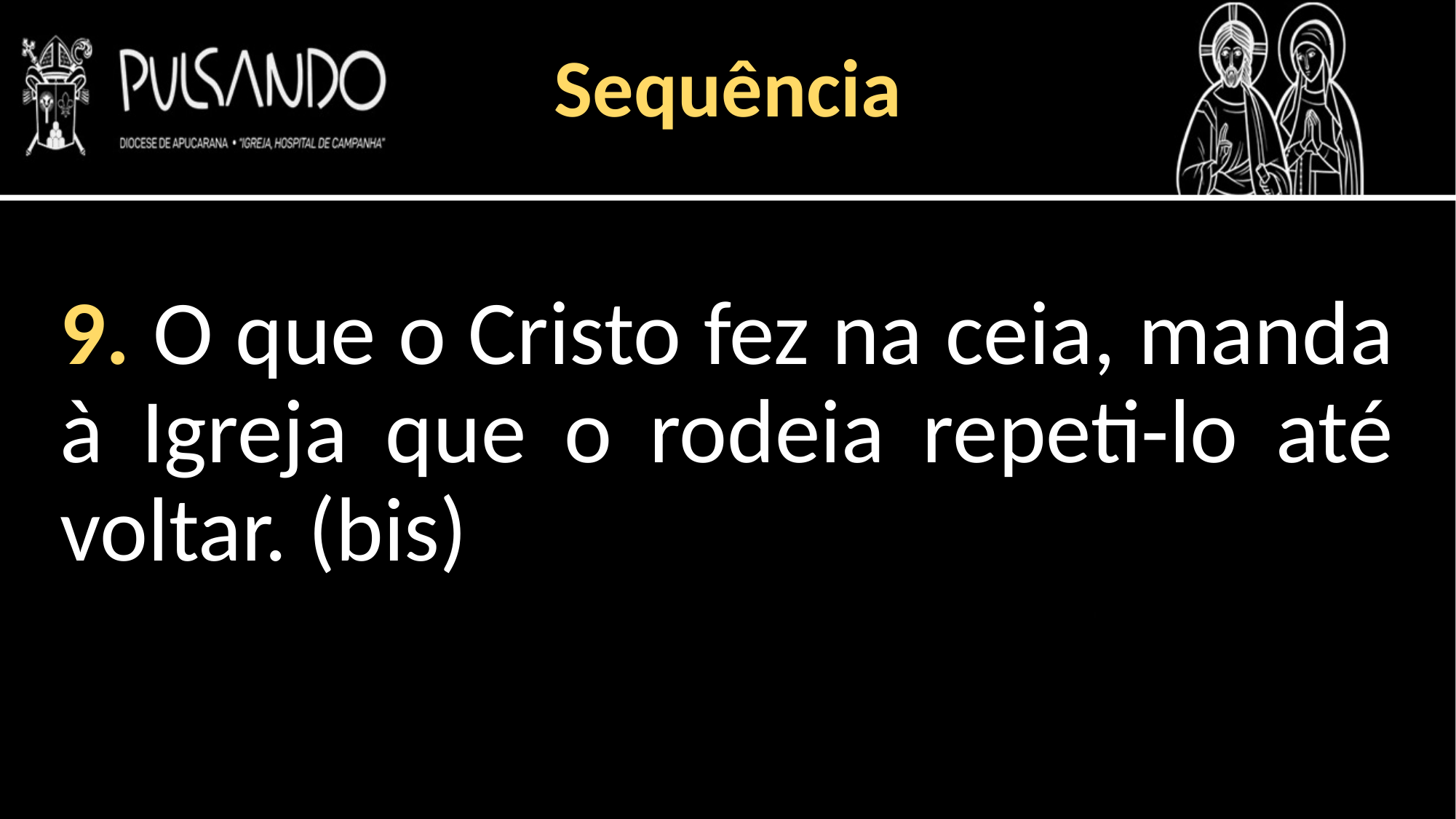

Sequência
9. O que o Cristo fez na ceia, manda à Igreja que o rodeia repeti-lo até voltar. (bis)